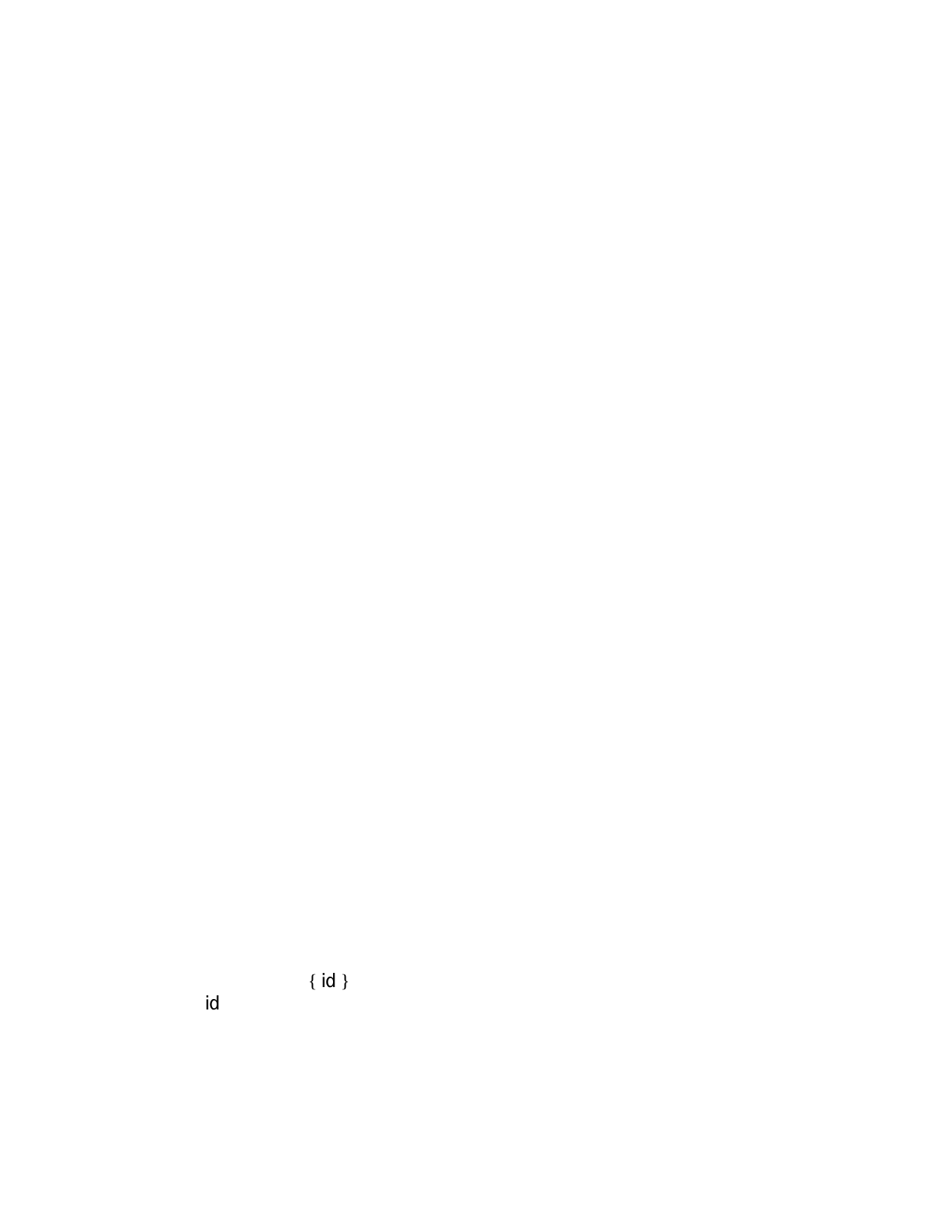

1

																																																																											L Le ec ct tu ur re e				2 27 7

																																																																											LR Table Construction

																																																																											Construct CC = {I0,I1,I2, ... , In}, for G'. State i of the parser is constructed from the set Ii

																																																																											The parsing actions for state i are determined as follows:

																																																																											for each item Ii		∈		CC
																																																																											  if		[A →		α•a β, b]		∈ Ii		and   goto(Ii, a) == Ij  then
																																																																																																									Action[i,a] ← “shift j”
																																																																											  else if		[A →		?•, a]		∈ Ii		and					A ≠		S'		then
																																																																																																									Action[i,a] ← “reduce A →		α		”
																																																																											  else if		[S' →		S•, $]		∈ Ii		then
																																																																																																									 Action[i,a] ← “accept”
																																																																											end for

																																																																											// the goto table
																																																																											for each non-terminal		A		∈		G
																																																																																	if  goto(Ii, A) = Ij		then
																																																																																																									Goto[i, A] ← j

																																																																											The initial state is the one that contains the item  [S' →		•S, $]. All remaining entries are
																																																																											marked “error”. Let us go through an example and construct the LR table for the

																																																																											augmented grammar

																																																																																																									1. 																				S' →					E
																																																																																																									2. 																				E					→					T – E
																																																																																																									3. 																				E					→					T
																																																																																																									4. 																				T					→							F		⋅		T
																																																																																																									5. 																				T					→							F
																																																																																																									6. 																				F  →							id

																																																																											The FIRST sets we would need are

																																																																																																									Symbol      														FIRST
																																																																																																									  S'  																																							{ id }
																																																																																																									  E																																																{ id }
																																																																																																									  T																																															{ id }
																																																																																																									  F
																																																																																																																																																																					{ id }
																																																																																																														⋅																																																	{ ⋅ }
																																																																																																									  – 																																															{ – }

																																																																											Sohail Aslam 																																																																																																																																																																									Compiler Construction Notes Set:2-1
{ id }
id